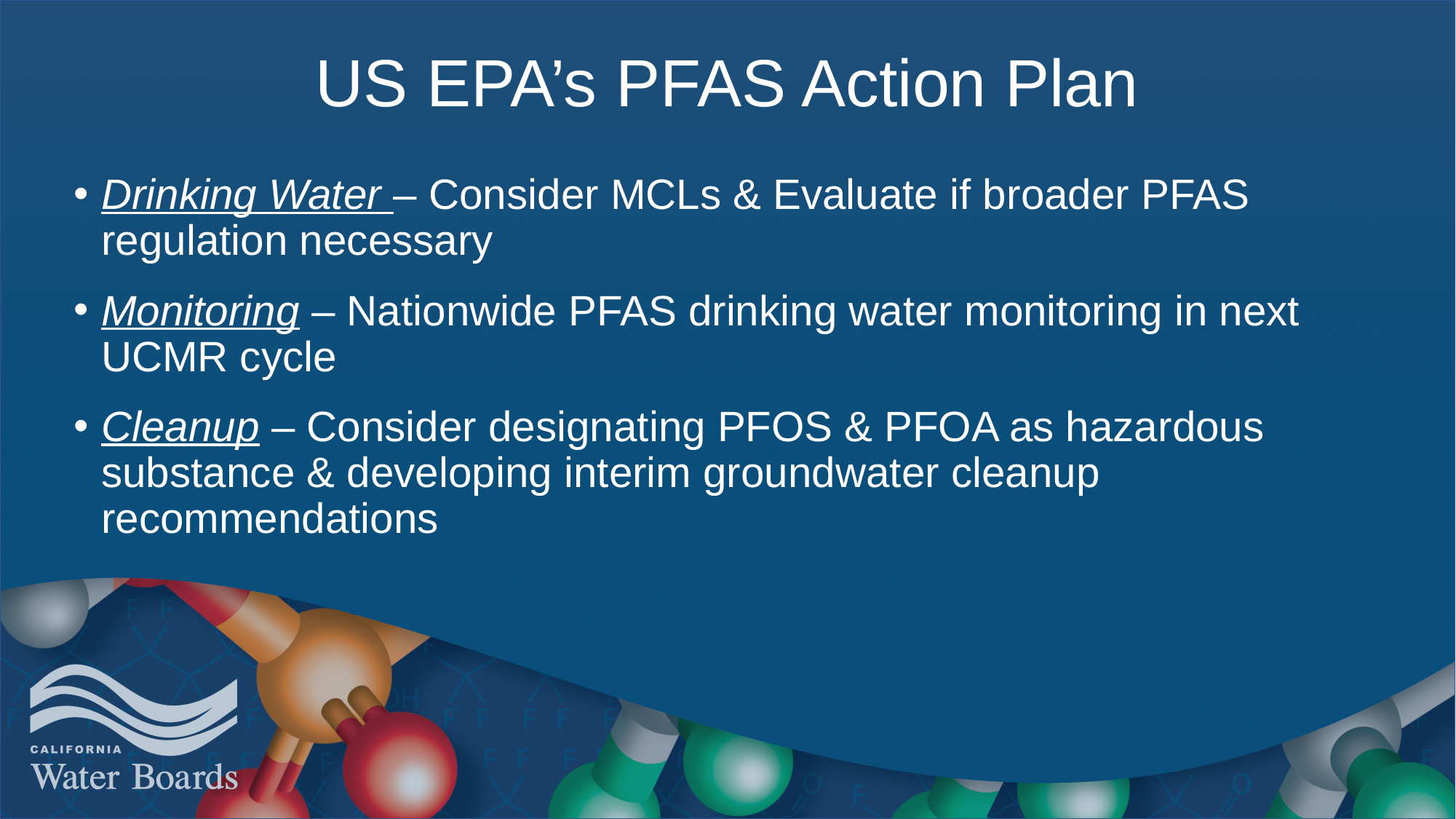

# US EPA’s PFAS Action Plan
Drinking Water – Consider MCLs & Evaluate if broader PFAS regulation necessary
Monitoring – Nationwide PFAS drinking water monitoring in next UCMR cycle
Cleanup – Consider designating PFOS & PFOA as hazardous substance & developing interim groundwater cleanup recommendations